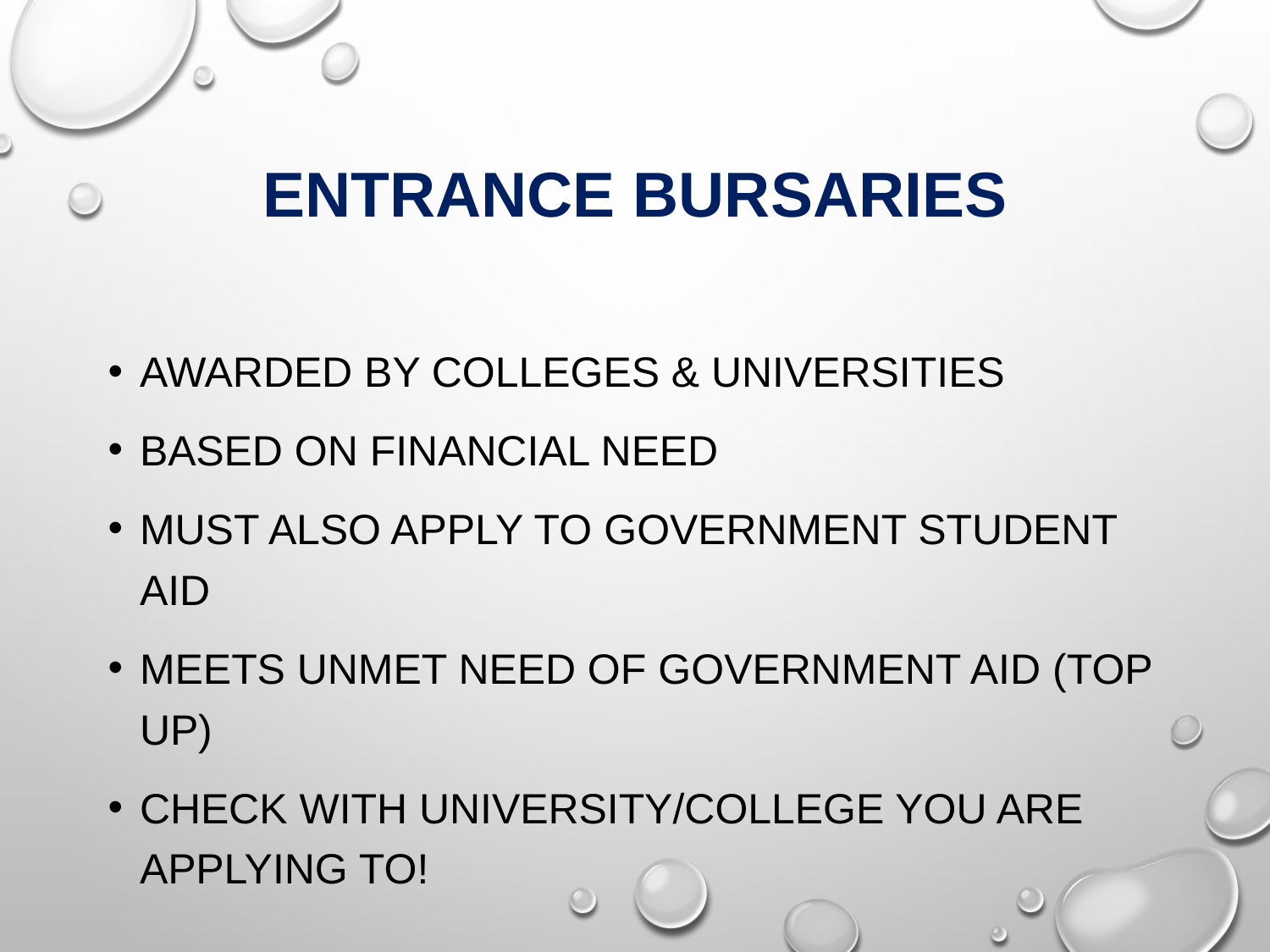

# Entrance Bursaries
Awarded by colleges & universities
Based on Financial need
Must also apply to Government student aid
Meets unmet need of government aid (top up)
Check with university/college you are applying to!